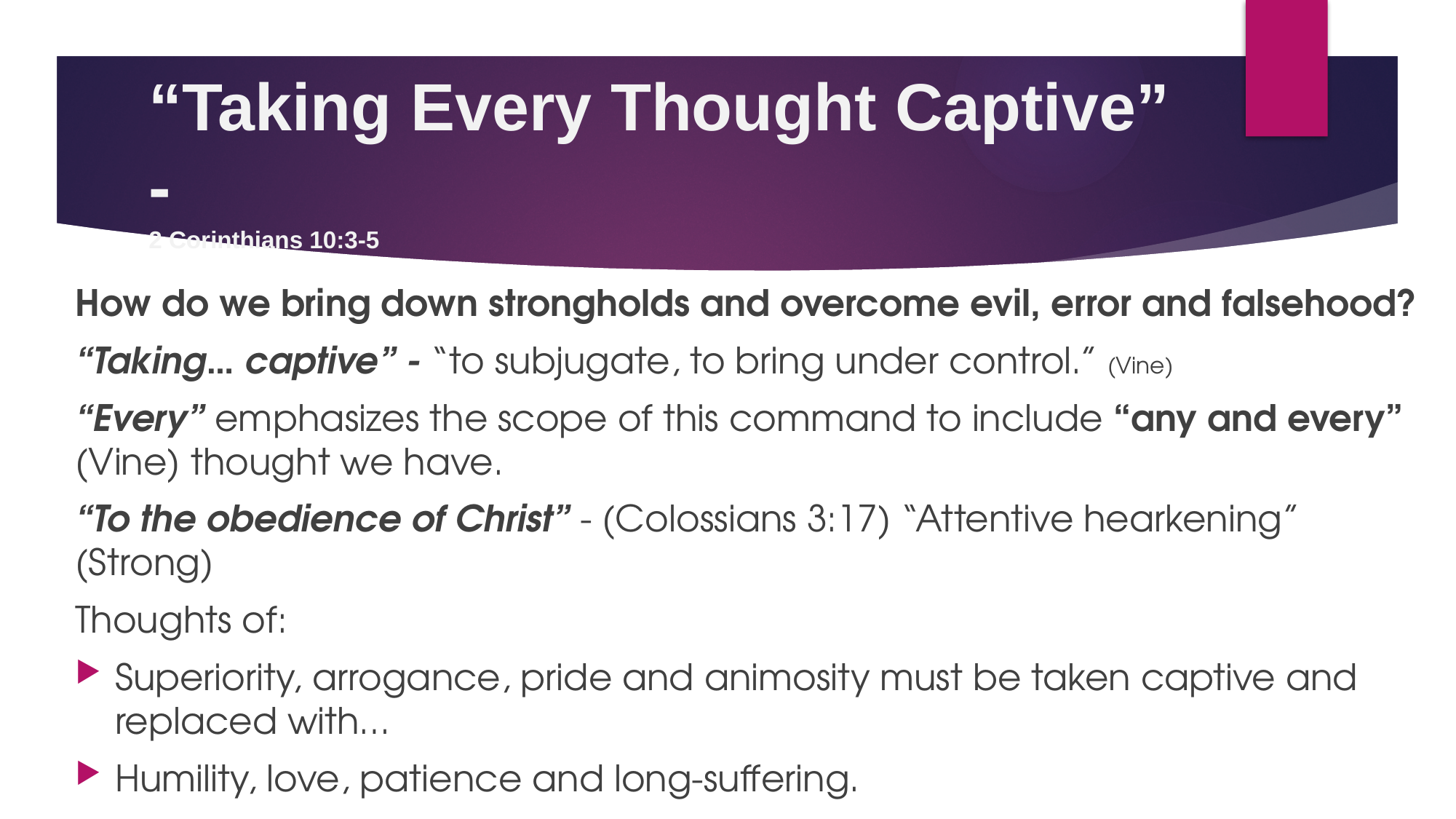

# “Taking Every Thought Captive” - 2 Corinthians 10:3-5
How do we bring down strongholds and overcome evil, error and falsehood?
“Taking… captive” - “to subjugate, to bring under control.” (Vine)
“Every” emphasizes the scope of this command to include “any and every” (Vine) thought we have.
“To the obedience of Christ” - (Colossians 3:17) “Attentive hearkening” (Strong)
Thoughts of:
Superiority, arrogance, pride and animosity must be taken captive and replaced with…
Humility, love, patience and long-suffering.